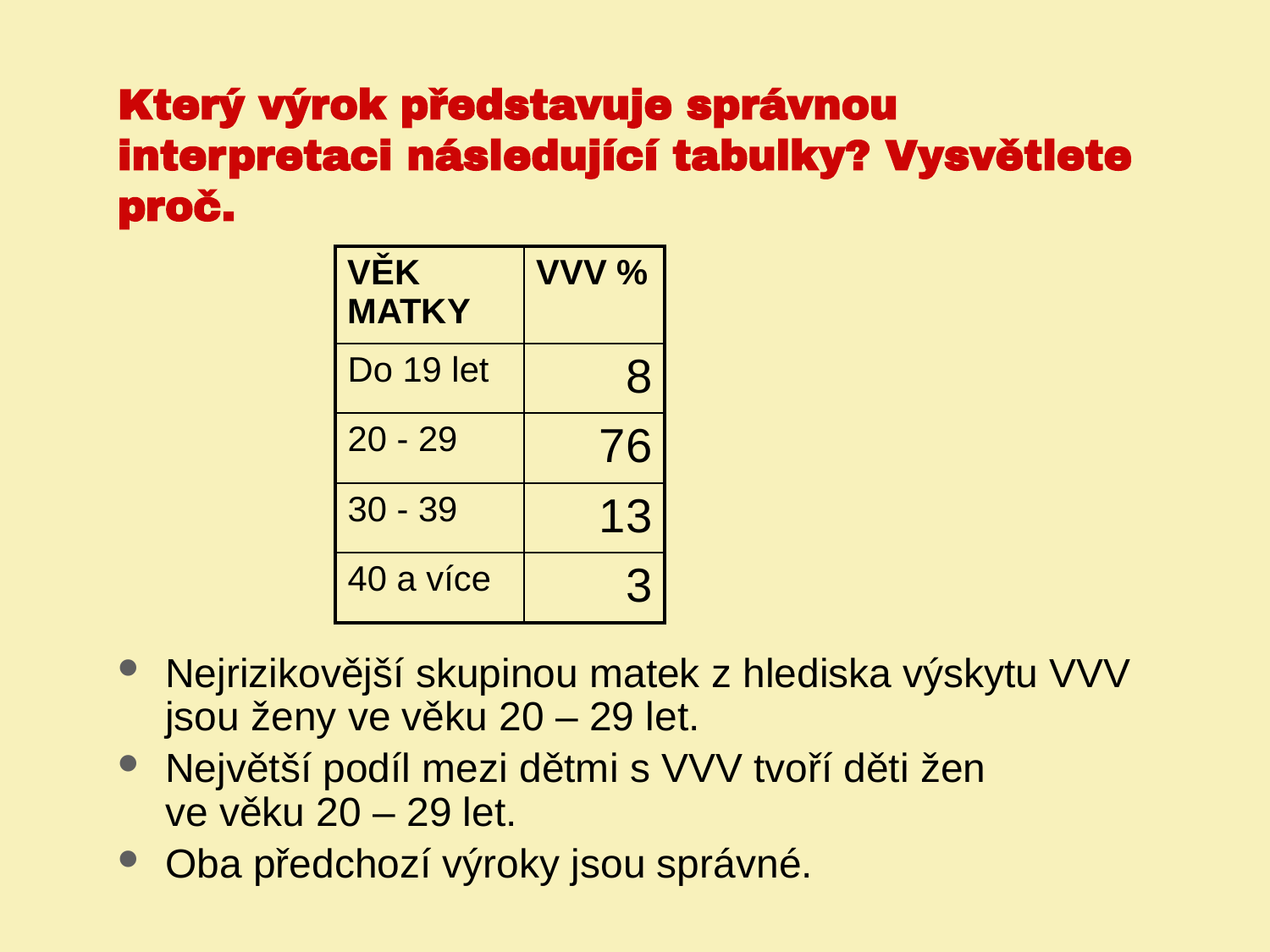

| VĚK MATKY | VVV % |
| --- | --- |
| Do 19 let | 8 |
| 20 - 29 | 76 |
| 30 - 39 | 13 |
| 40 a více | 3 |
# Který výrok představuje správnou interpretaci následující tabulky? Vysvětlete proč.
Nejrizikovější skupinou matek z hlediska výskytu VVV jsou ženy ve věku 20 – 29 let.
Největší podíl mezi dětmi s VVV tvoří děti žen
ve věku 20 – 29 let.
Oba předchozí výroky jsou správné.